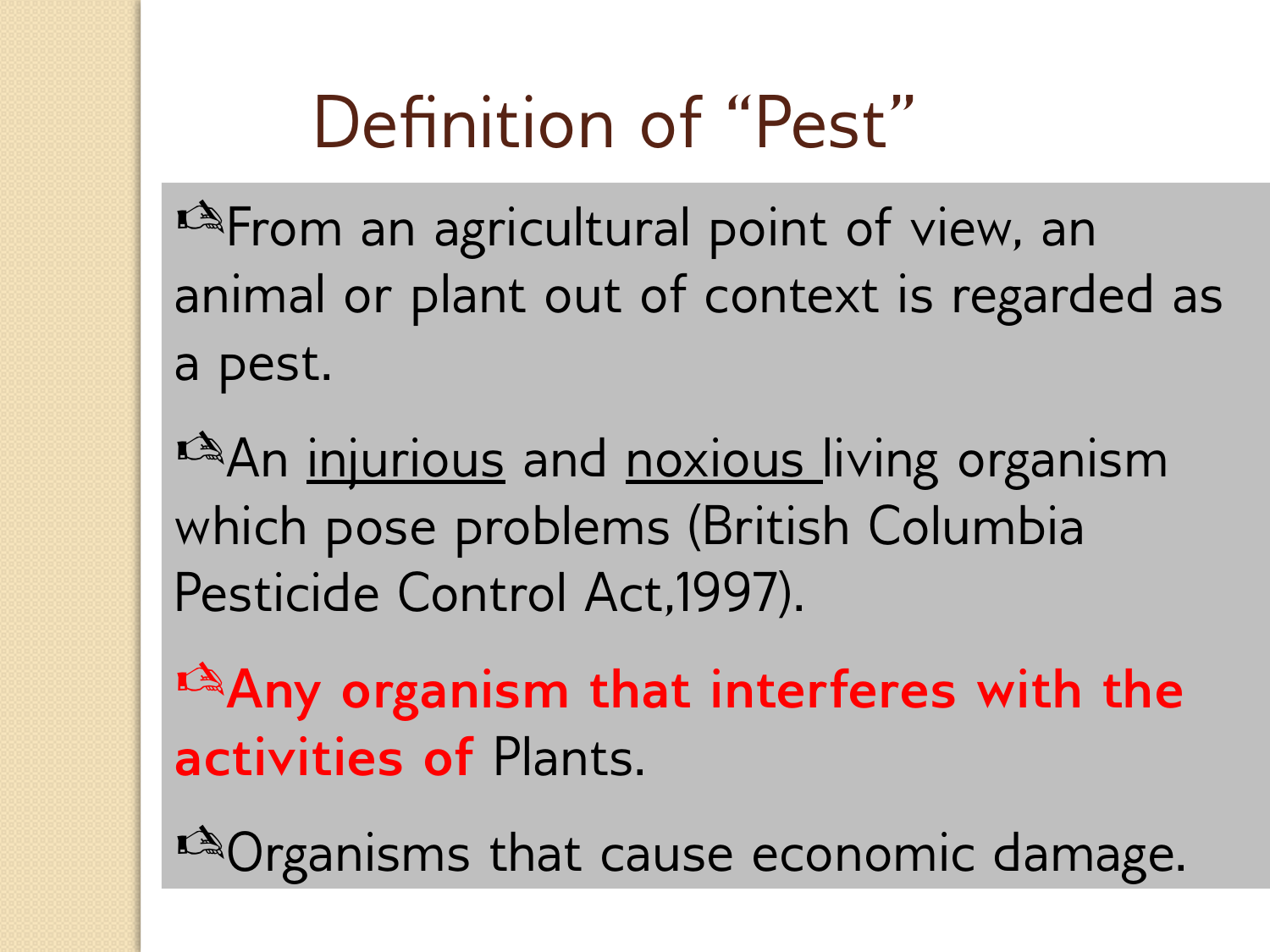

Definition of “Pest”
From an agricultural point of view, an animal or plant out of context is regarded as a pest.
An injurious and noxious living organism which pose problems (British Columbia Pesticide Control Act,1997).
Any organism that interferes with the activities of Plants.
Organisms that cause economic damage.